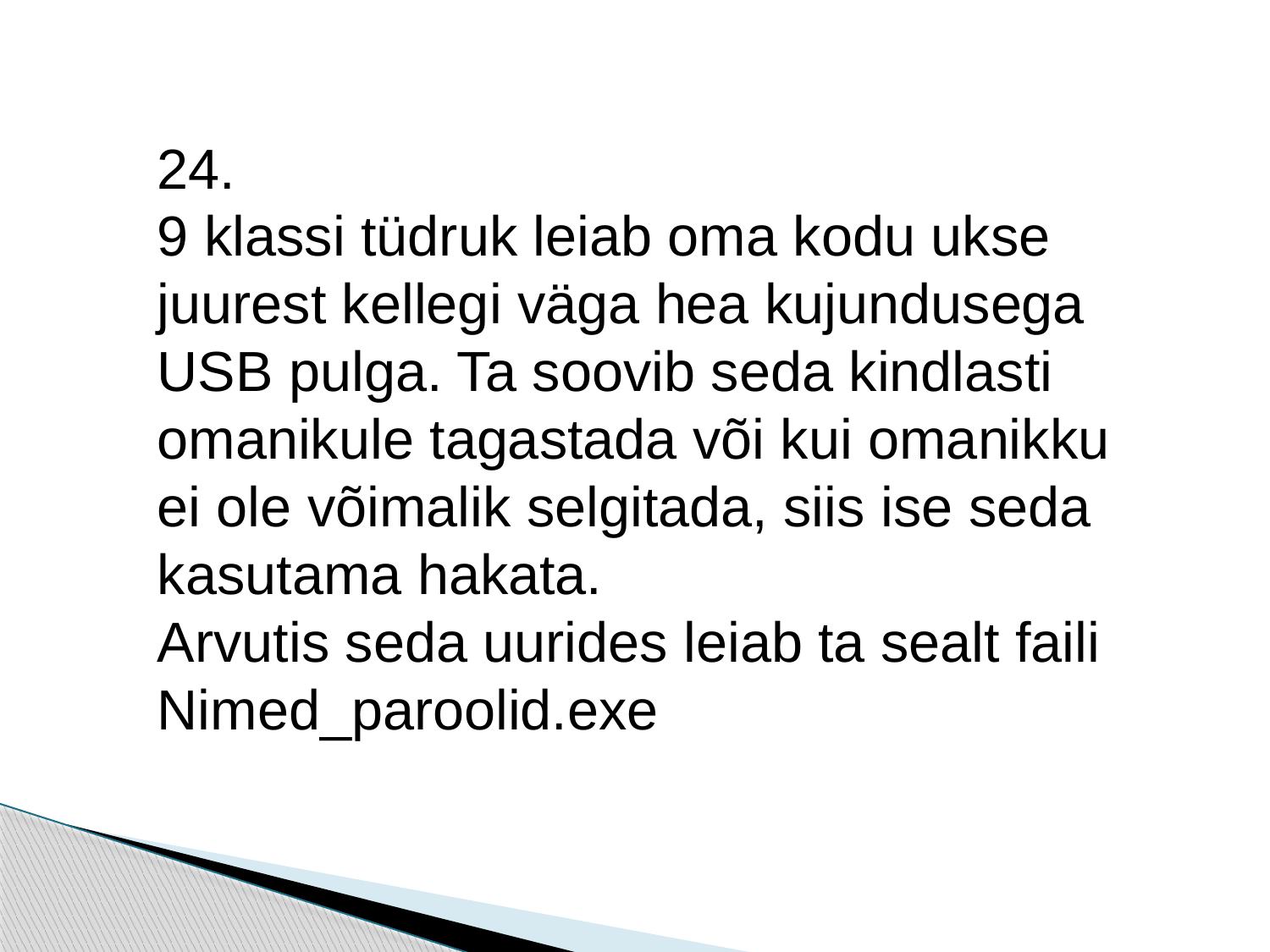

24.
9 klassi tüdruk leiab oma kodu ukse juurest kellegi väga hea kujundusega USB pulga. Ta soovib seda kindlasti omanikule tagastada või kui omanikku ei ole võimalik selgitada, siis ise seda kasutama hakata.
Arvutis seda uurides leiab ta sealt faili Nimed_paroolid.exe